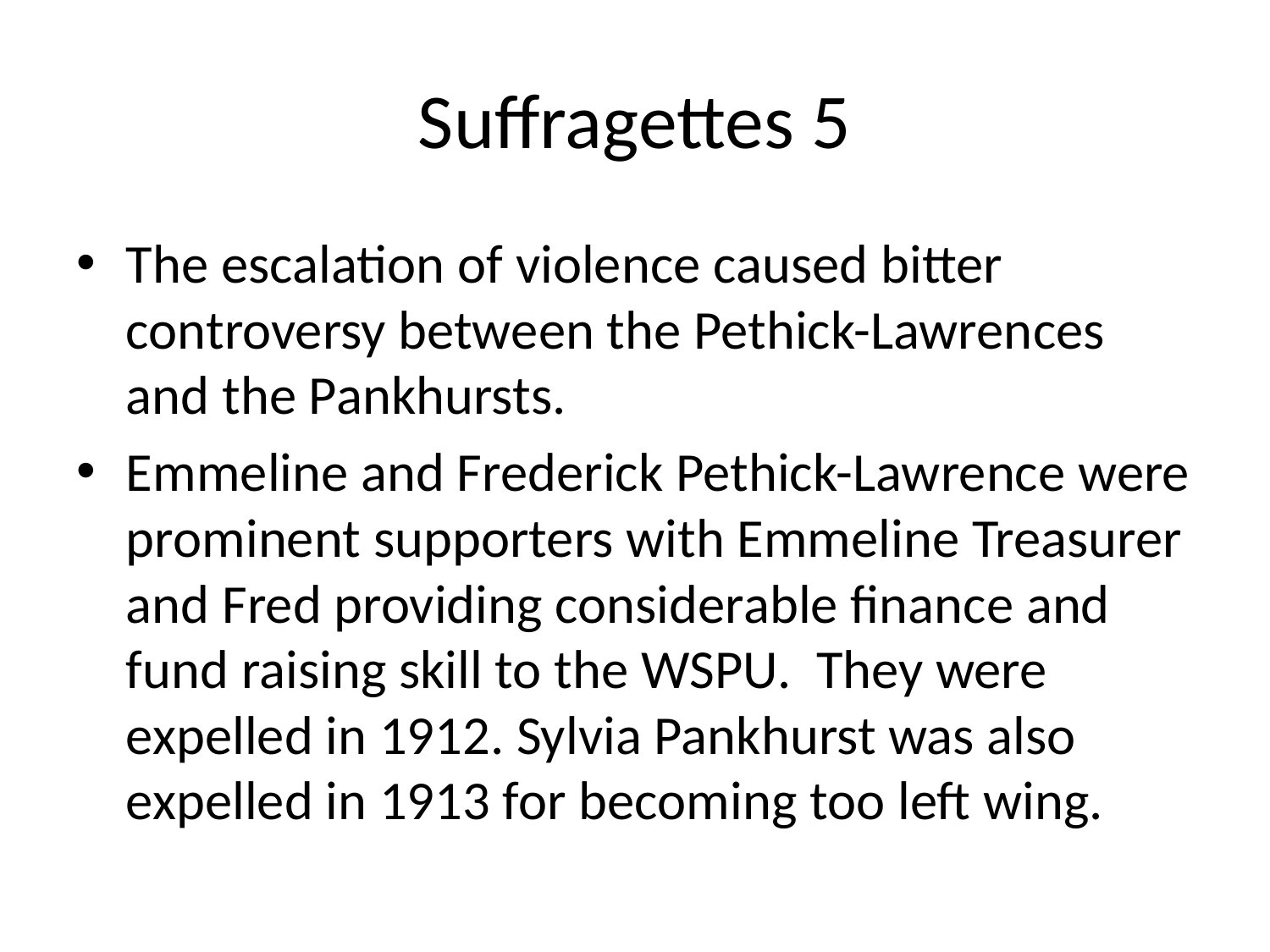

# Suffragettes 5
The escalation of violence caused bitter controversy between the Pethick-Lawrences and the Pankhursts.
Emmeline and Frederick Pethick-Lawrence were prominent supporters with Emmeline Treasurer and Fred providing considerable finance and fund raising skill to the WSPU.  They were expelled in 1912. Sylvia Pankhurst was also expelled in 1913 for becoming too left wing.